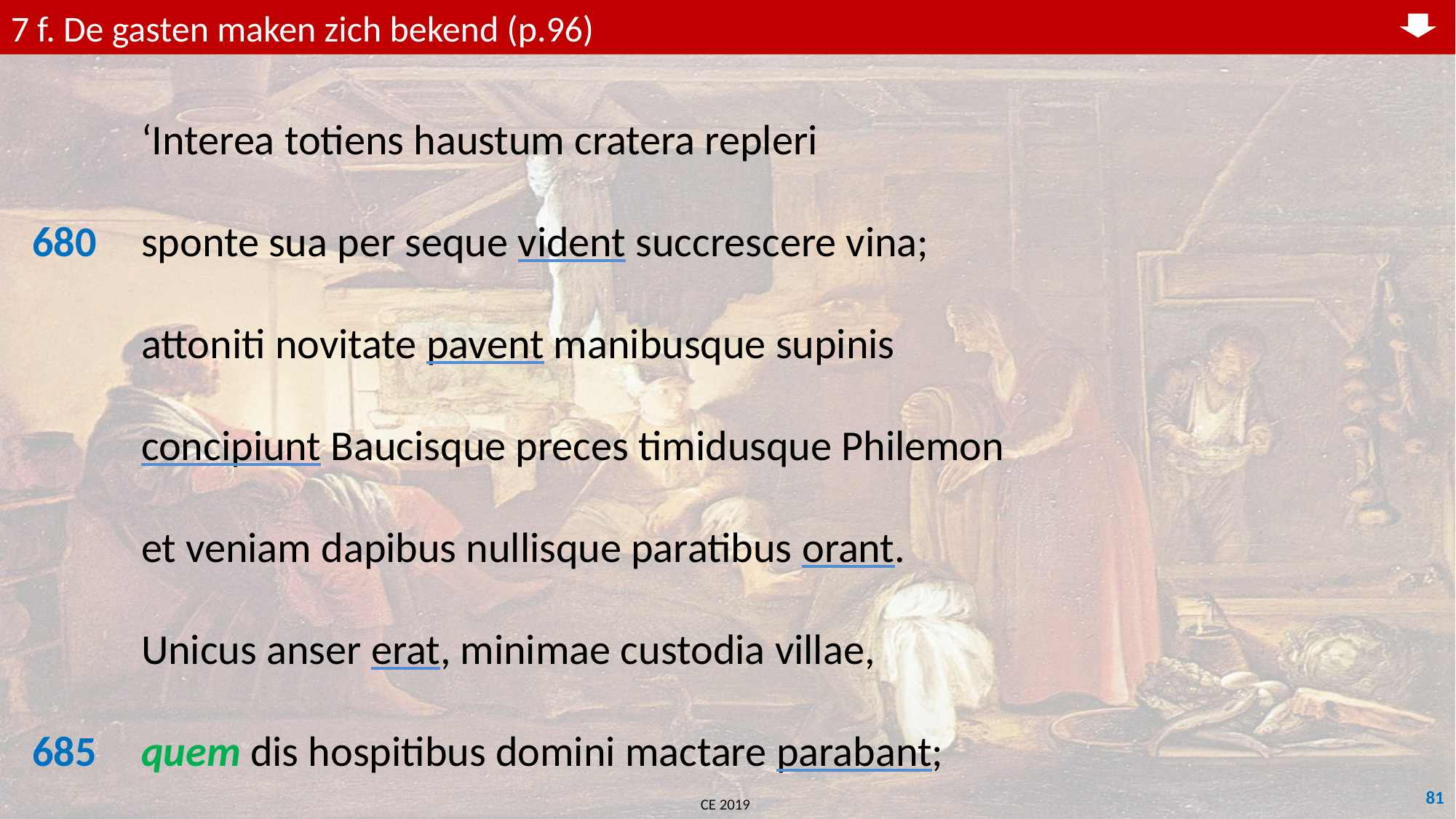

7 f. De gasten maken zich bekend (p.96)

	‘Interea totiens haustum cratera repleri
680	sponte sua per seque vident succrescere vina;
	attoniti novitate pavent manibusque supinis
	concipiunt Baucisque preces timidusque Philemon
	et veniam dapibus nullisque paratibus orant.
	Unicus anser erat, minimae custodia villae,
685	quem dis hospitibus domini mactare parabant;
81
CE 2019